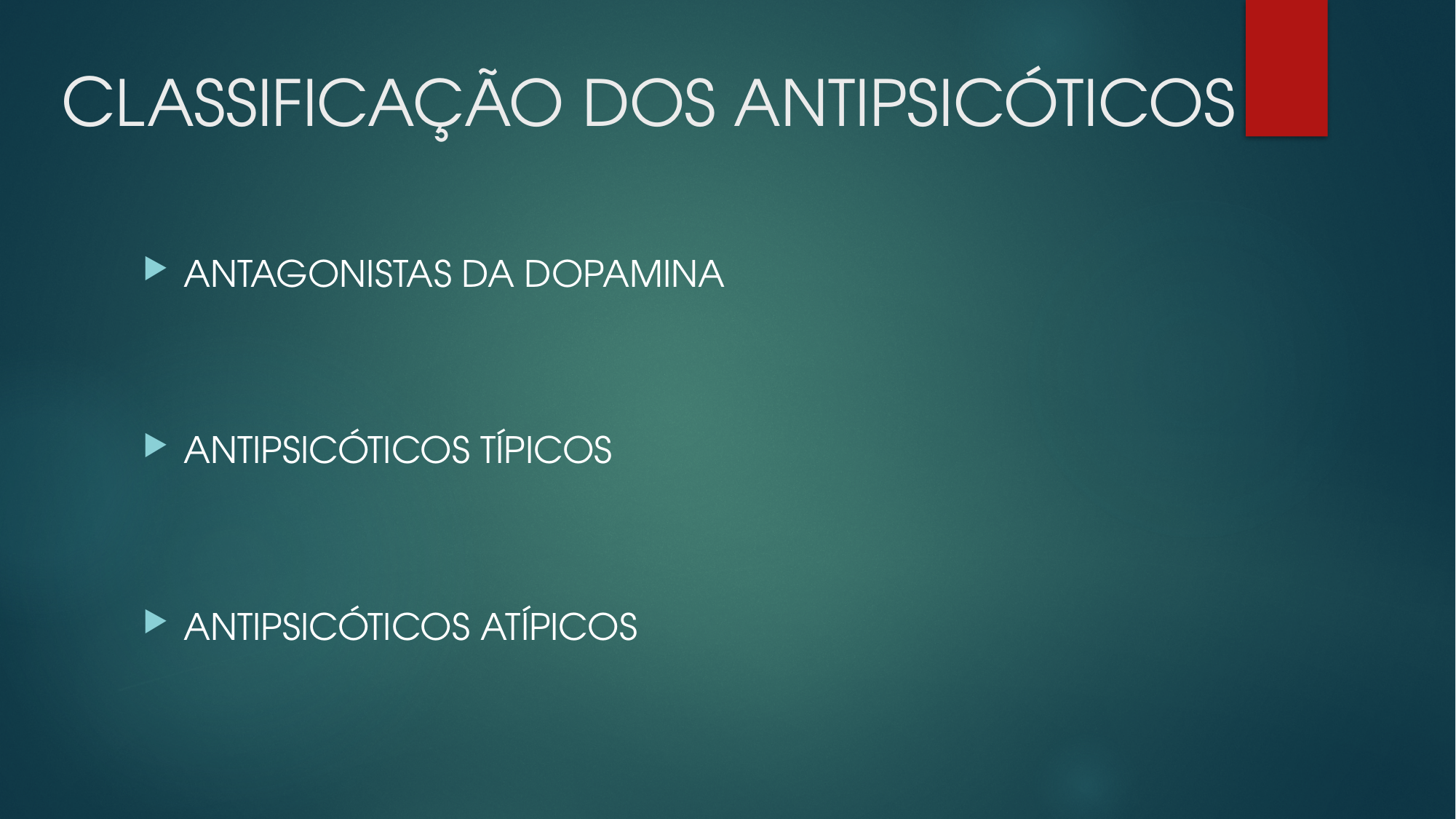

# CLASSIFICAÇÃO DOS ANTIPSICÓTICOS
ANTAGONISTAS DA DOPAMINA

ANTIPSICÓTICOS TÍPICOS

ANTIPSICÓTICOS ATÍPICOS